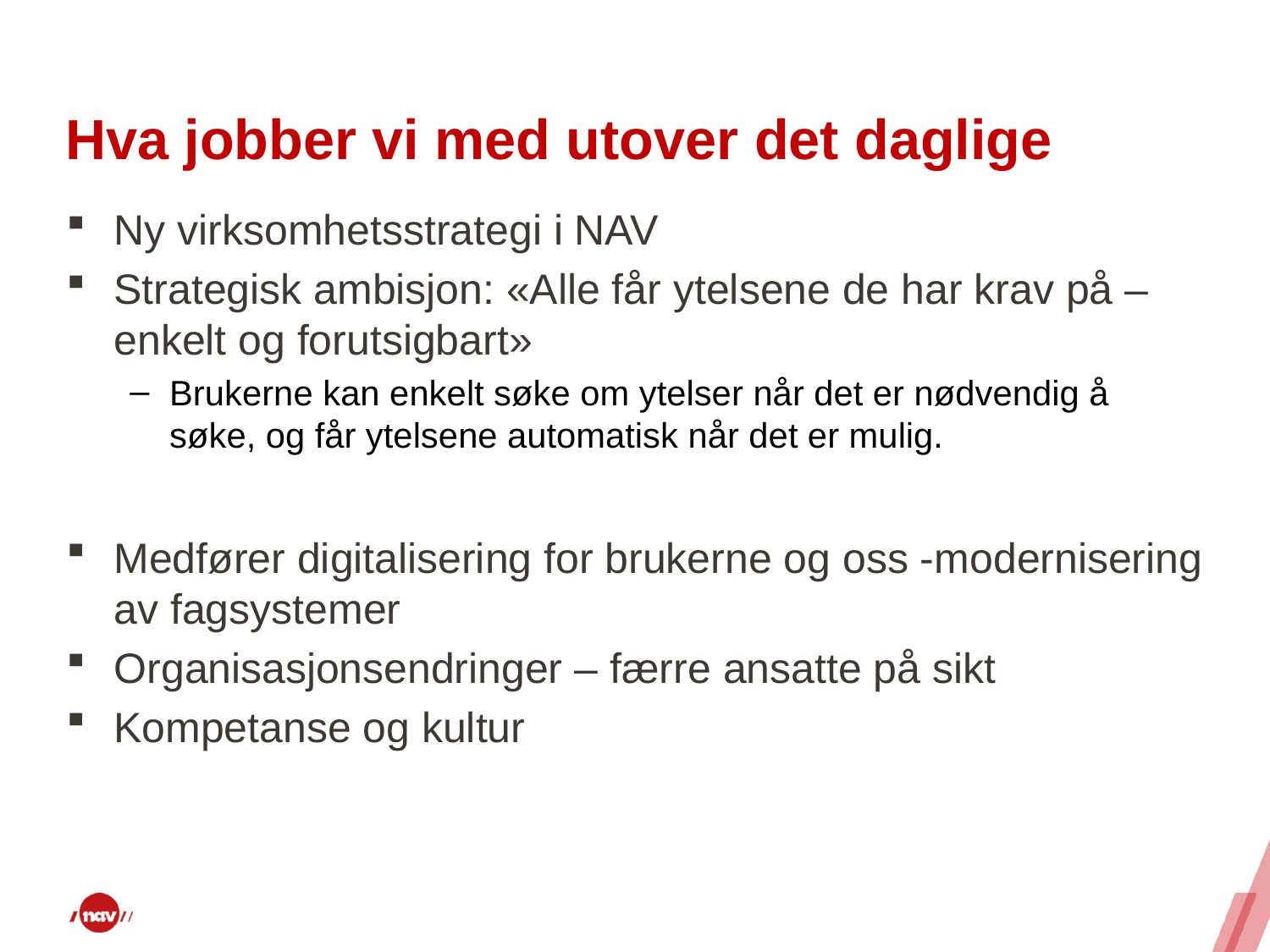

# Hva jobber vi med utover det daglige
Ny virksomhetsstrategi i NAV
Strategisk ambisjon: «Alle får ytelsene de har krav på – enkelt og forutsigbart»
Brukerne kan enkelt søke om ytelser når det er nødvendig å søke, og får ytelsene automatisk når det er mulig.

Medfører digitalisering for brukerne og oss -modernisering av fagsystemer
Organisasjonsendringer – færre ansatte på sikt
Kompetanse og kultur